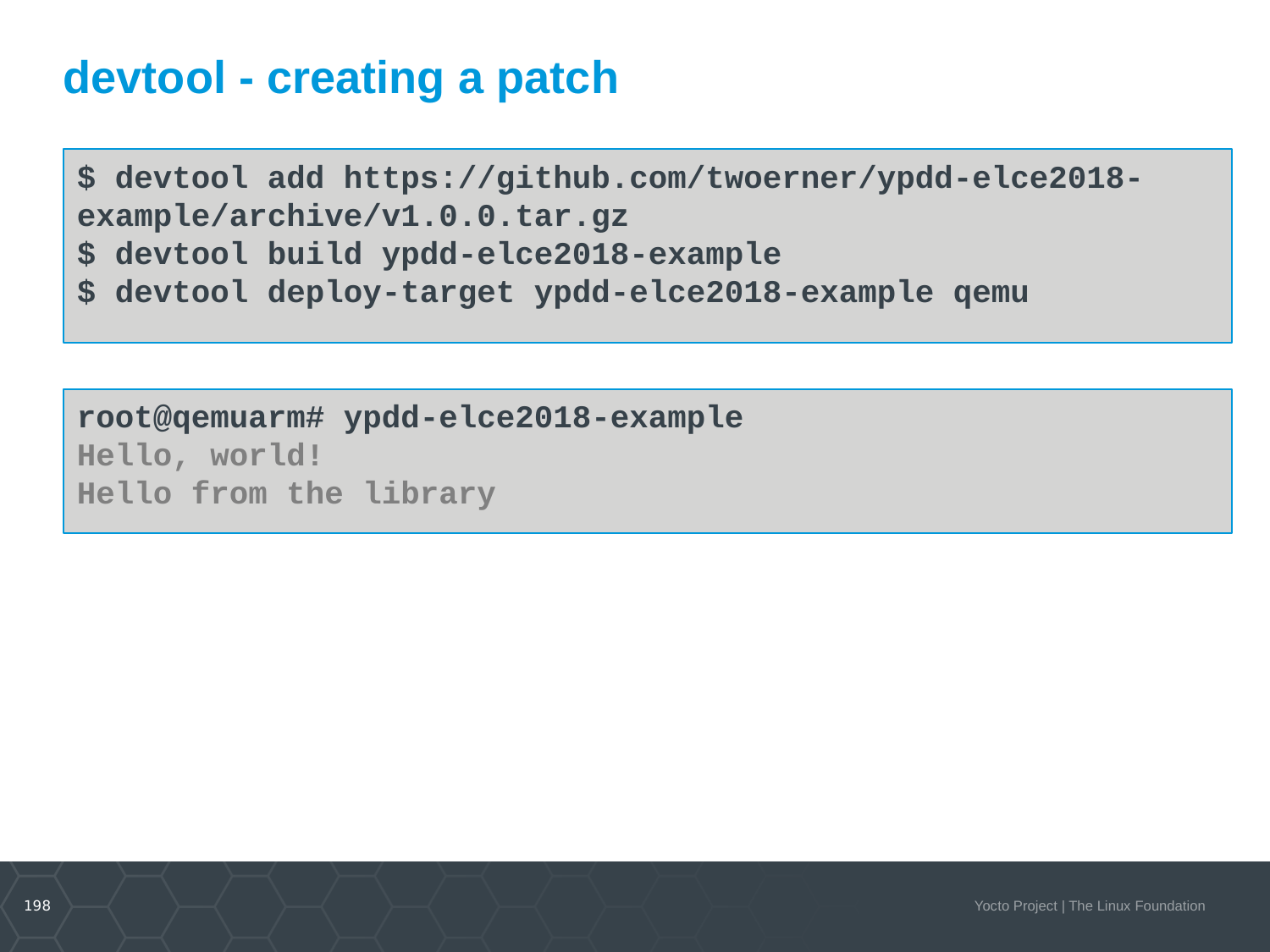

devtool - creating a patch
$ devtool add https://github.com/twoerner/ypdd-elce2018-example/archive/v1.0.0.tar.gz
$ devtool build ypdd-elce2018-example
$ devtool deploy-target ypdd-elce2018-example qemu
root@qemuarm# ypdd-elce2018-example
Hello, world!
Hello from the library